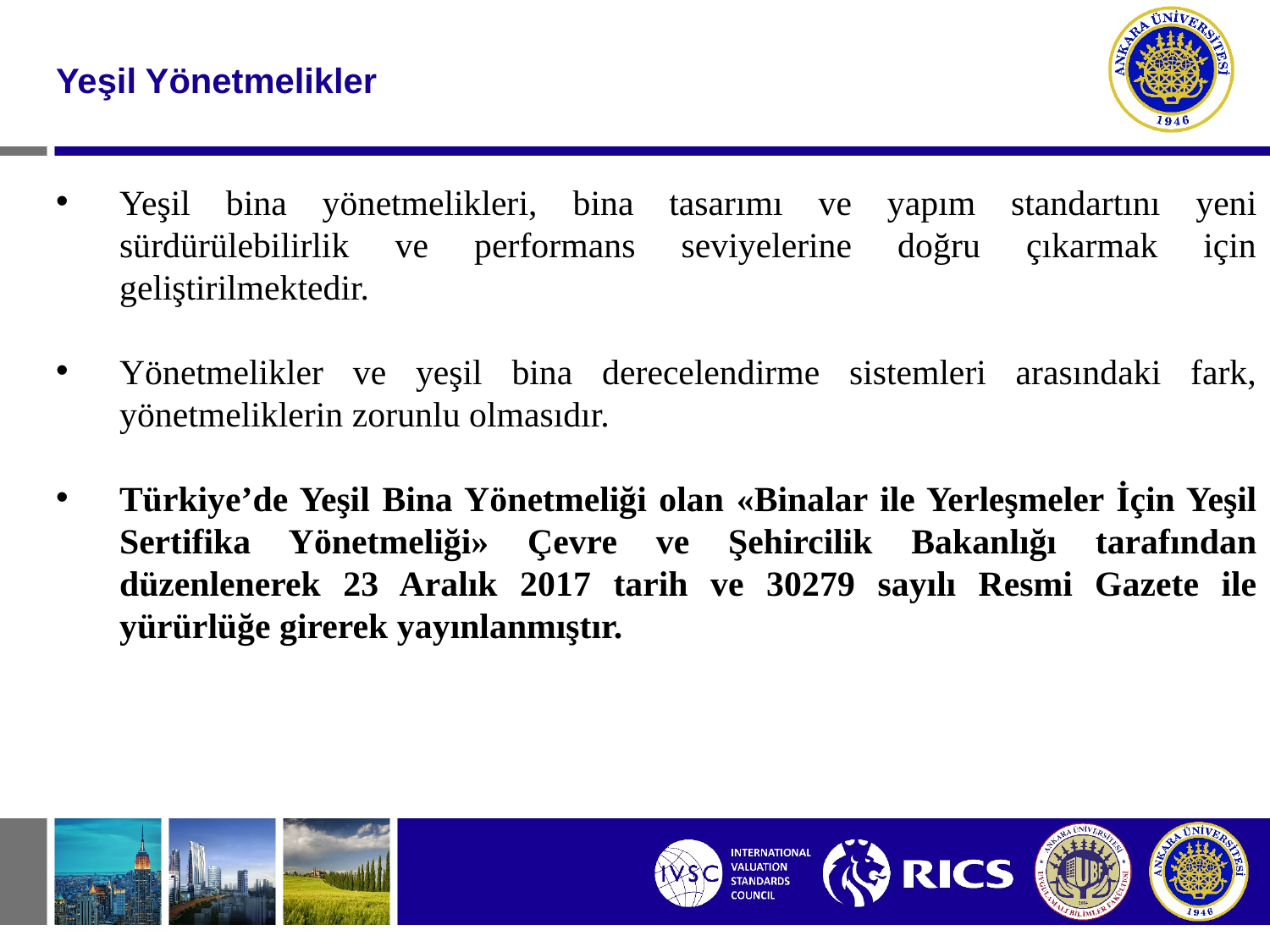

#
Yeşil Yönetmelikler
Yeşil bina yönetmelikleri, bina tasarımı ve yapım standartını yeni sürdürülebilirlik ve performans seviyelerine doğru çıkarmak için geliştirilmektedir.

Yönetmelikler ve yeşil bina derecelendirme sistemleri arasındaki fark, yönetmeliklerin zorunlu olmasıdır.

Türkiye’de Yeşil Bina Yönetmeliği olan «Binalar ile Yerleşmeler İçin Yeşil Sertifika Yönetmeliği» Çevre ve Şehircilik Bakanlığı tarafından düzenlenerek 23 Aralık 2017 tarih ve 30279 sayılı Resmi Gazete ile yürürlüğe girerek yayınlanmıştır.